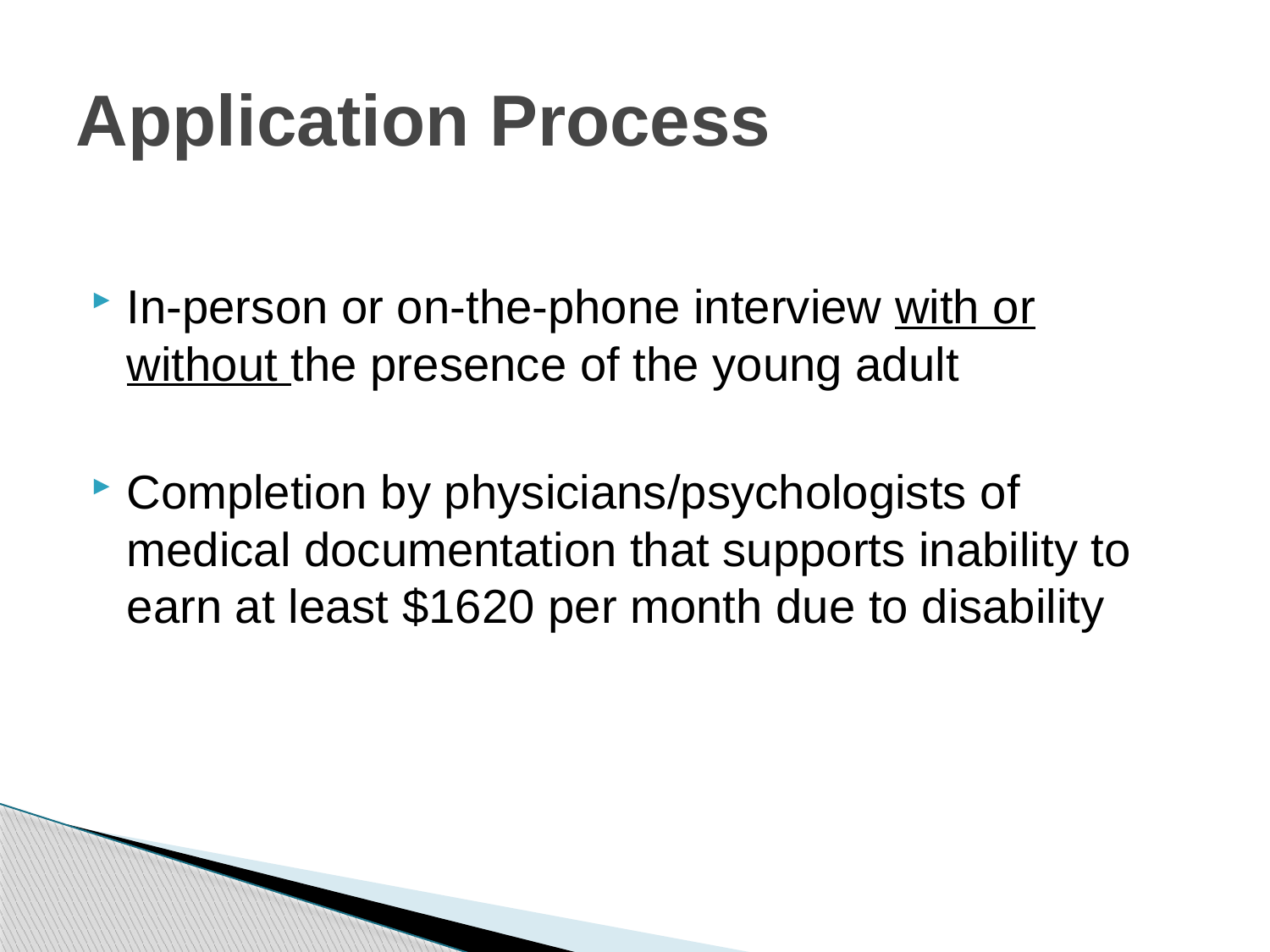

# Application Process

In-person or on-the-phone interview with or without the presence of the young adult

Completion by physicians/psychologists of medical documentation that supports inability to earn at least $1620 per month due to disability